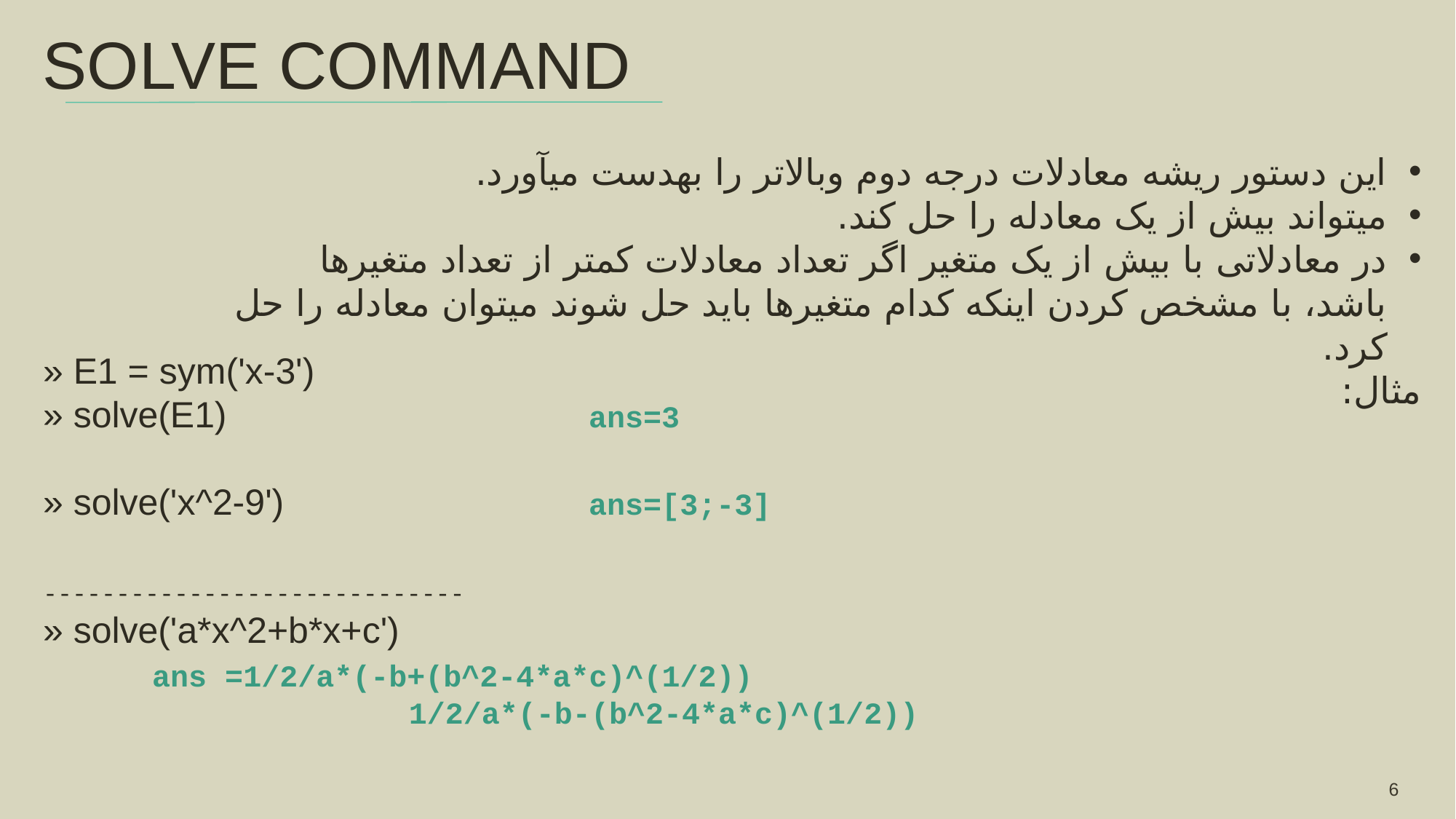

SOLVE COMMAND
این دستور ریشه معادلات درجه دوم وبالاتر را به‏دست می‏آورد.
می‏تواند بیش از یک معادله را حل کند.
در معادلاتی با بیش از یک متغیر اگر تعداد معادلات کمتر از تعداد متغیرها باشد، با مشخص کردن اینکه کدام متغیرها باید حل شوند می‏توان معادله را حل کرد.
مثال:
» E1 = sym('x-3')
» solve(E1)			     	ans=3

» solve('x^2-9')			ans=[3;-3]
-----------------------------
» solve('a*x^2+b*x+c')
         	ans =1/2/a*(-b+(b^2-4*a*c)^(1/2))
		1/2/a*(-b-(b^2-4*a*c)^(1/2))
6